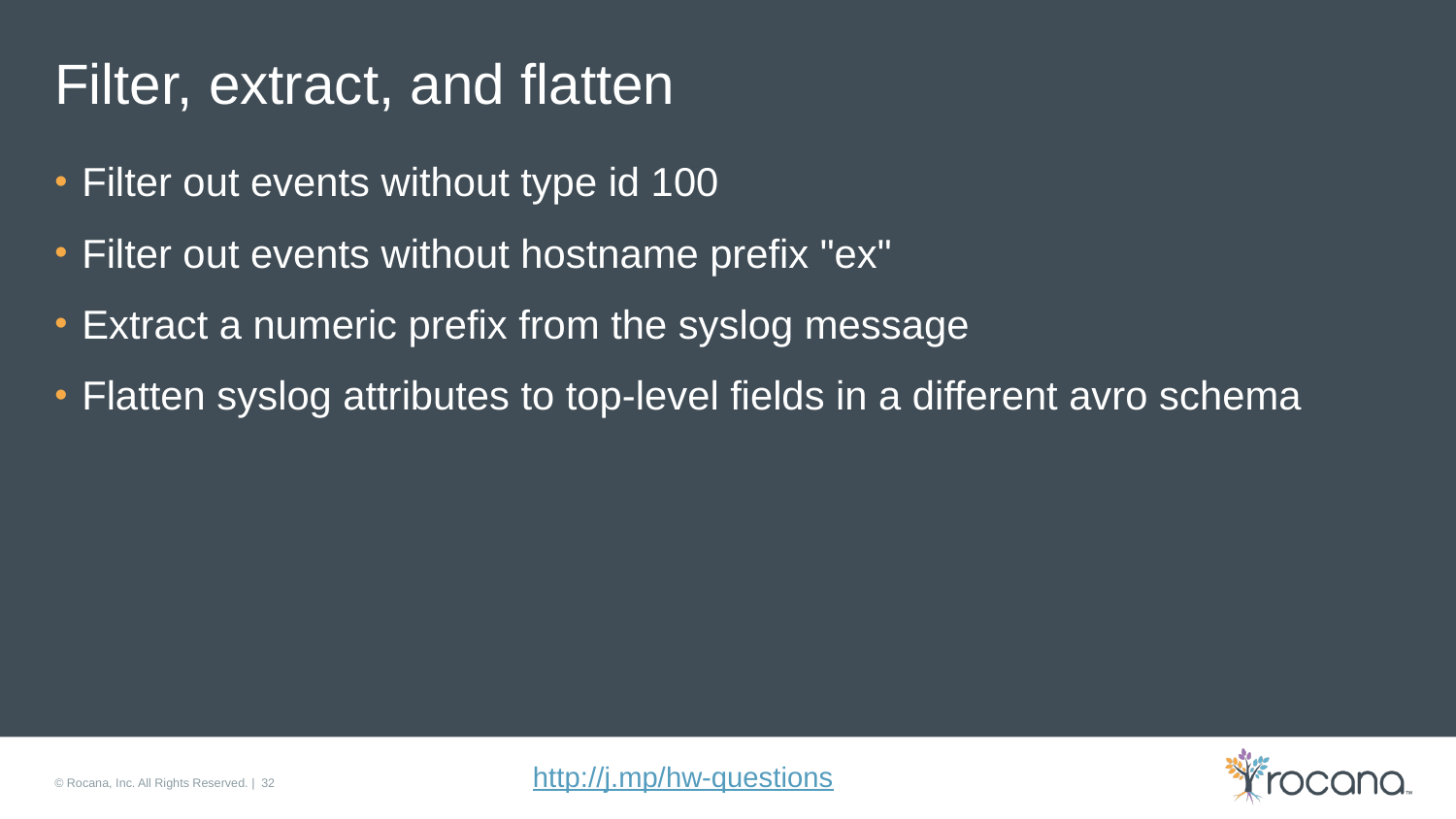

# Filter, extract, and flatten
Filter out events without type id 100
Filter out events without hostname prefix "ex"
Extract a numeric prefix from the syslog message
Flatten syslog attributes to top-level fields in a different avro schema